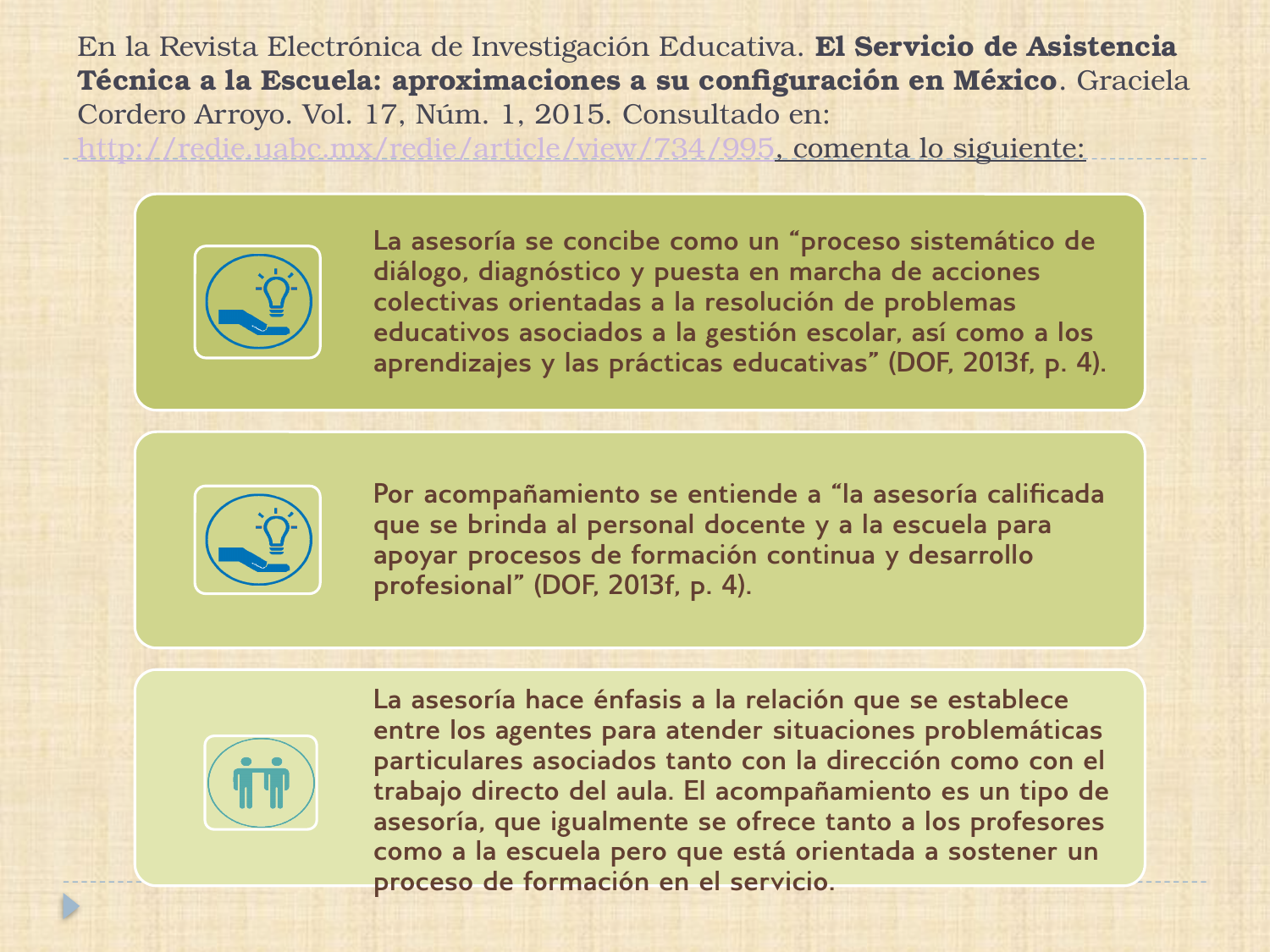

# En la Revista Electrónica de Investigación Educativa. El Servicio de Asistencia Técnica a la Escuela: aproximaciones a su configuración en México. Graciela Cordero Arroyo. Vol. 17, Núm. 1, 2015. Consultado en: http://redie.uabc.mx/redie/article/view/734/995, comenta lo siguiente:
La asesoría se concibe como un “proceso sistemático de diálogo, diagnóstico y puesta en marcha de acciones colectivas orientadas a la resolución de problemas educativos asociados a la gestión escolar, así como a los aprendizajes y las prácticas educativas” (DOF, 2013f, p. 4).
Por acompañamiento se entiende a “la asesoría calificada que se brinda al personal docente y a la escuela para apoyar procesos de formación continua y desarrollo profesional” (DOF, 2013f, p. 4).
La asesoría hace énfasis a la relación que se establece entre los agentes para atender situaciones problemáticas particulares asociados tanto con la dirección como con el trabajo directo del aula. El acompañamiento es un tipo de asesoría, que igualmente se ofrece tanto a los profesores como a la escuela pero que está orientada a sostener un proceso de formación en el servicio.